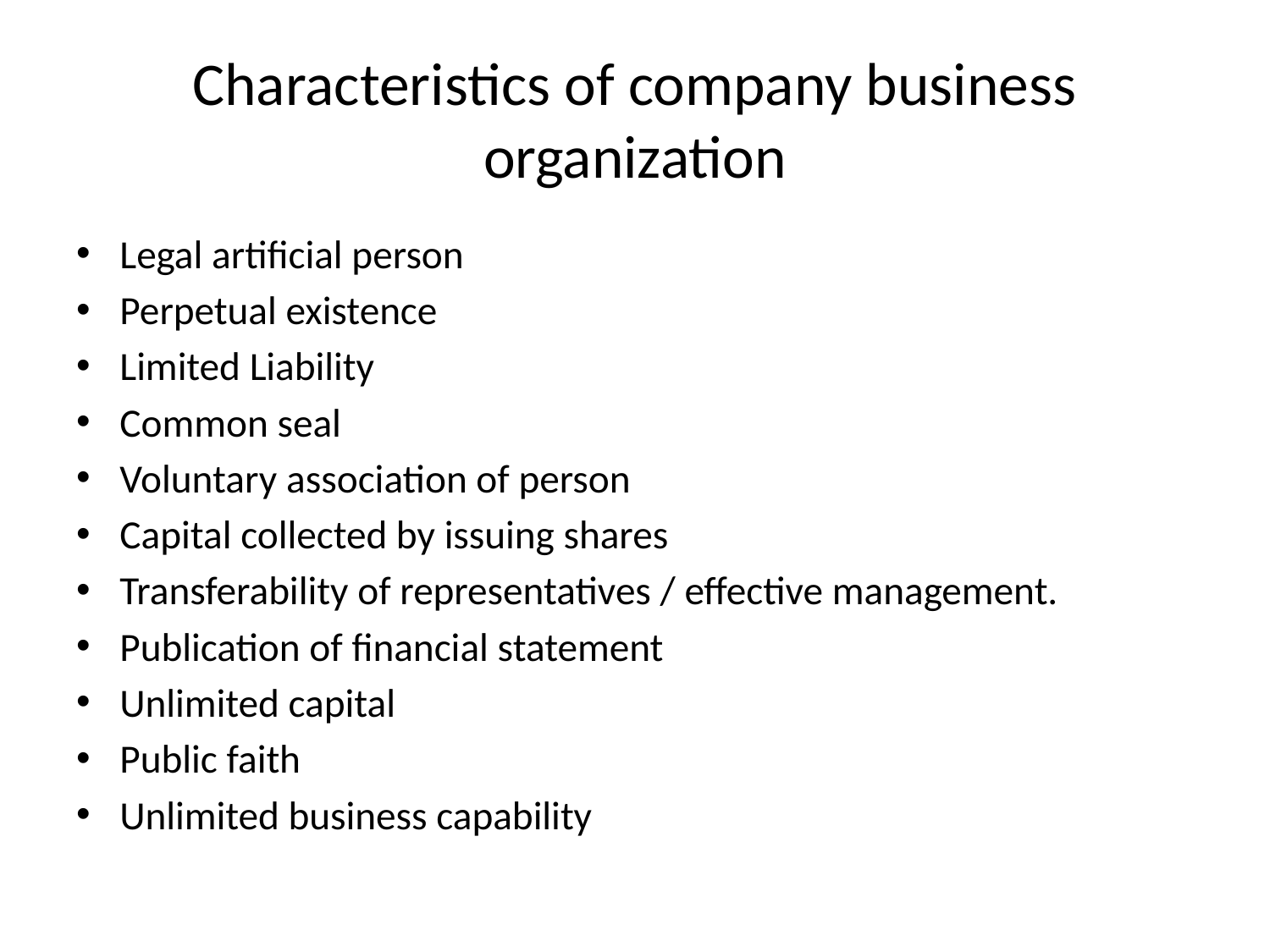

# Characteristics of company business organization
Legal artificial person
Perpetual existence
Limited Liability
Common seal
Voluntary association of person
Capital collected by issuing shares
Transferability of representatives / effective management.
Publication of financial statement
Unlimited capital
Public faith
Unlimited business capability